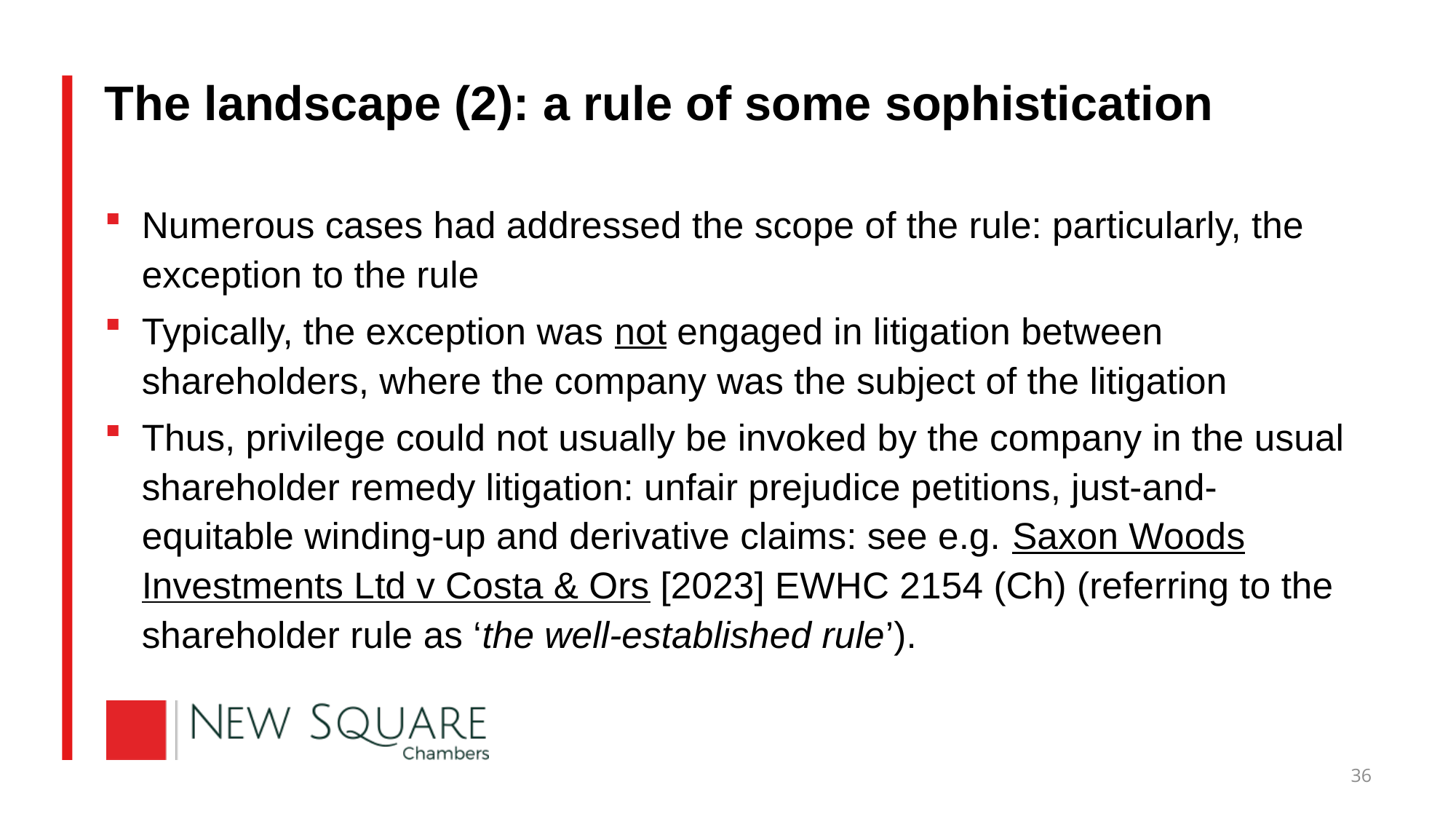

# The landscape (2): a rule of some sophistication
Numerous cases had addressed the scope of the rule: particularly, the exception to the rule
Typically, the exception was not engaged in litigation between shareholders, where the company was the subject of the litigation
Thus, privilege could not usually be invoked by the company in the usual shareholder remedy litigation: unfair prejudice petitions, just-and-equitable winding-up and derivative claims: see e.g. Saxon Woods Investments Ltd v Costa & Ors [2023] EWHC 2154 (Ch) (referring to the shareholder rule as ‘the well-established rule’).
36